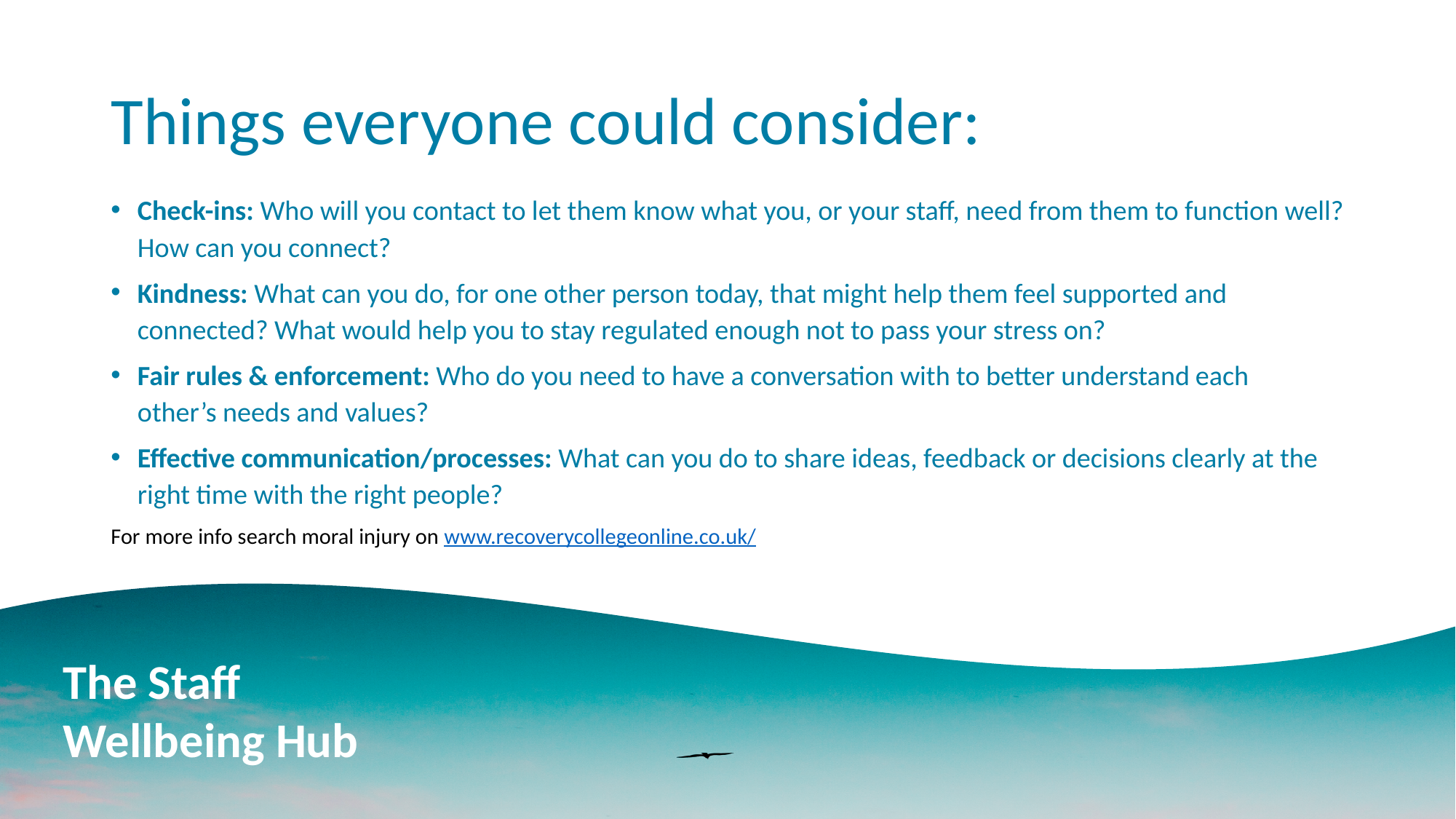

# Things everyone could consider:
Check-ins: Who will you contact to let them know what you, or your staff, need from them to function well? How can you connect?
Kindness: What can you do, for one other person today, that might help them feel supported and connected? What would help you to stay regulated enough not to pass your stress on?
Fair rules & enforcement: Who do you need to have a conversation with to better understand each other’s needs and values?
Effective communication/processes: What can you do to share ideas, feedback or decisions clearly at the right time with the right people?
For more info search moral injury on www.recoverycollegeonline.co.uk/

The Staff
Wellbeing Hub